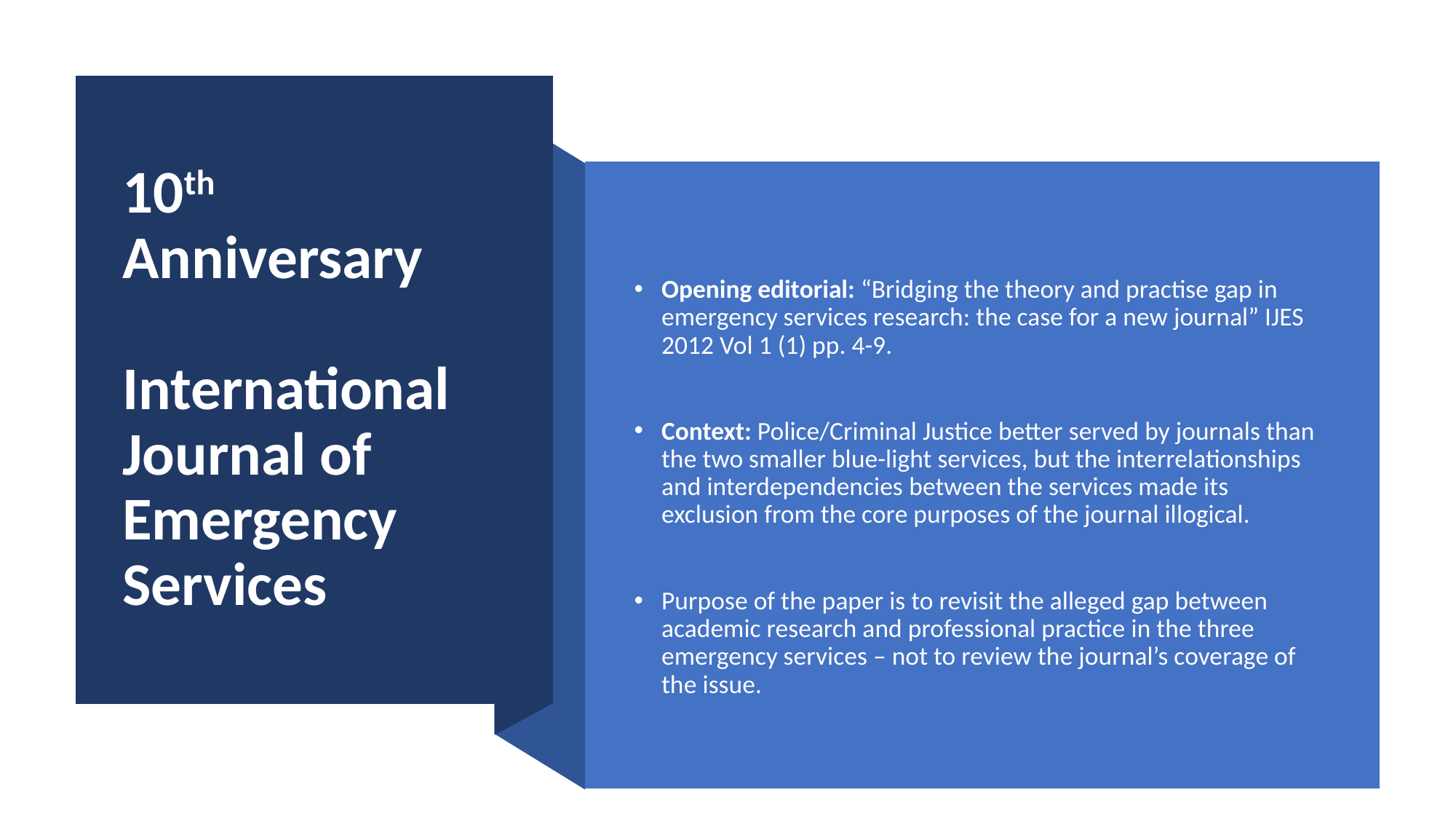

# 10th Anniversary International Journal of Emergency Services

Opening editorial: “Bridging the theory and practise gap in emergency services research: the case for a new journal” IJES 2012 Vol 1 (1) pp. 4-9.

Context: Police/Criminal Justice better served by journals than the two smaller blue-light services, but the interrelationships and interdependencies between the services made its exclusion from the core purposes of the journal illogical.

Purpose of the paper is to revisit the alleged gap between academic research and professional practice in the three emergency services – not to review the journal’s coverage of the issue.